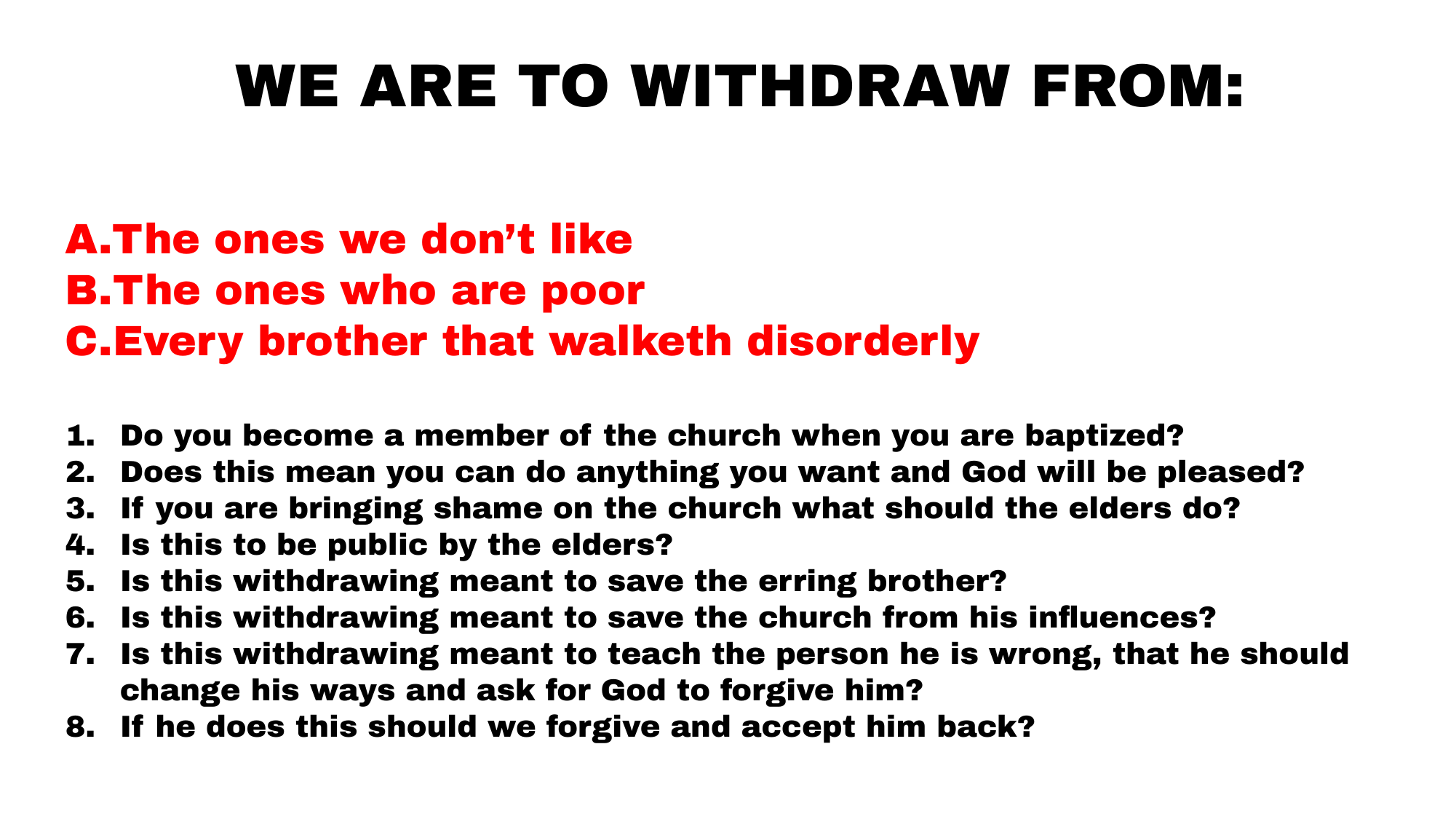

WE ARE TO WITHDRAW FROM:

The ones we don’t like
The ones who are poor
Every brother that walketh disorderly

Do you become a member of the church when you are baptized?
Does this mean you can do anything you want and God will be pleased?
If you are bringing shame on the church what should the elders do?
Is this to be public by the elders?
Is this withdrawing meant to save the erring brother?
Is this withdrawing meant to save the church from his influences?
Is this withdrawing meant to teach the person he is wrong, that he should  change his ways and ask for God to forgive him?
If he does this should we forgive and accept him back?